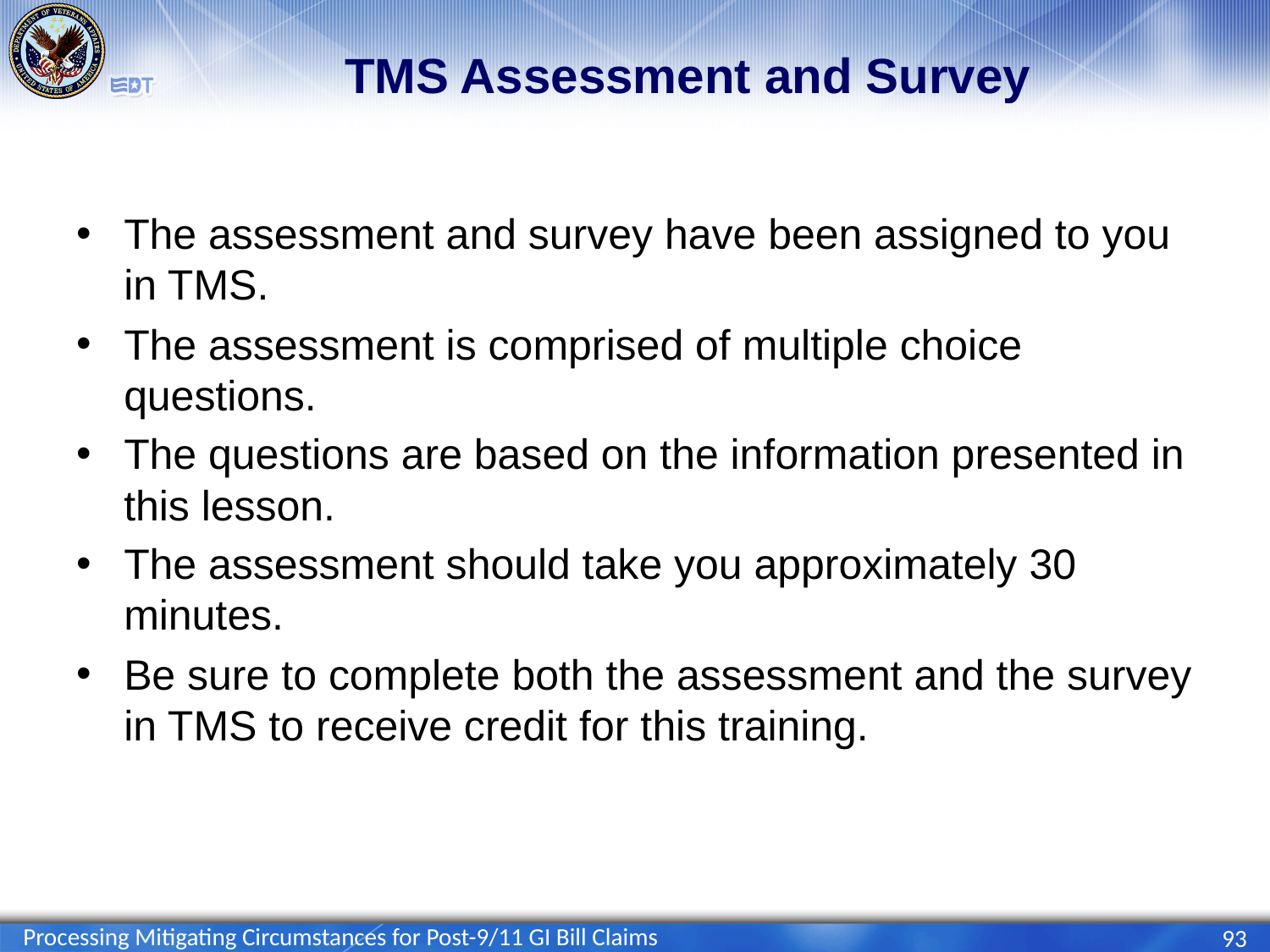

# TMS Assessment and Survey
The assessment and survey have been assigned to you in TMS.
The assessment is comprised of multiple choice questions.
The questions are based on the information presented in this lesson.
The assessment should take you approximately 30 minutes.
Be sure to complete both the assessment and the survey in TMS to receive credit for this training.

Processing Mitigating Circumstances for Post-9/11 GI Bill Claims

93